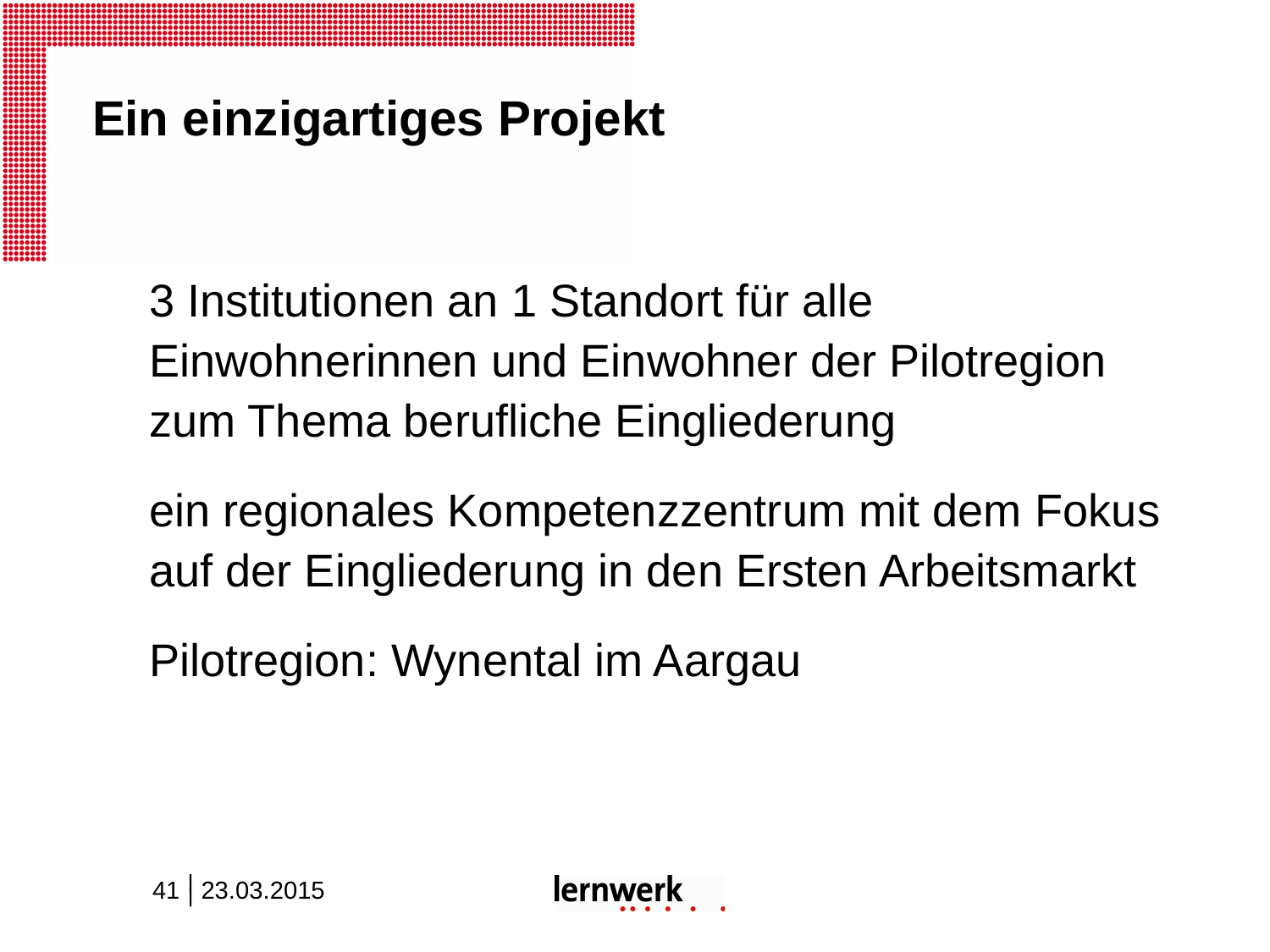

# Ein einzigartiges Projekt
3 Institutionen an 1 Standort für alle Einwohnerinnen und Einwohner der Pilotregion  zum Thema berufliche Eingliederung
ein regionales Kompetenzzentrum mit dem Fokus auf der Eingliederung in den Ersten Arbeitsmarkt
Pilotregion: Wynental im Aargau
41
23.03.2015